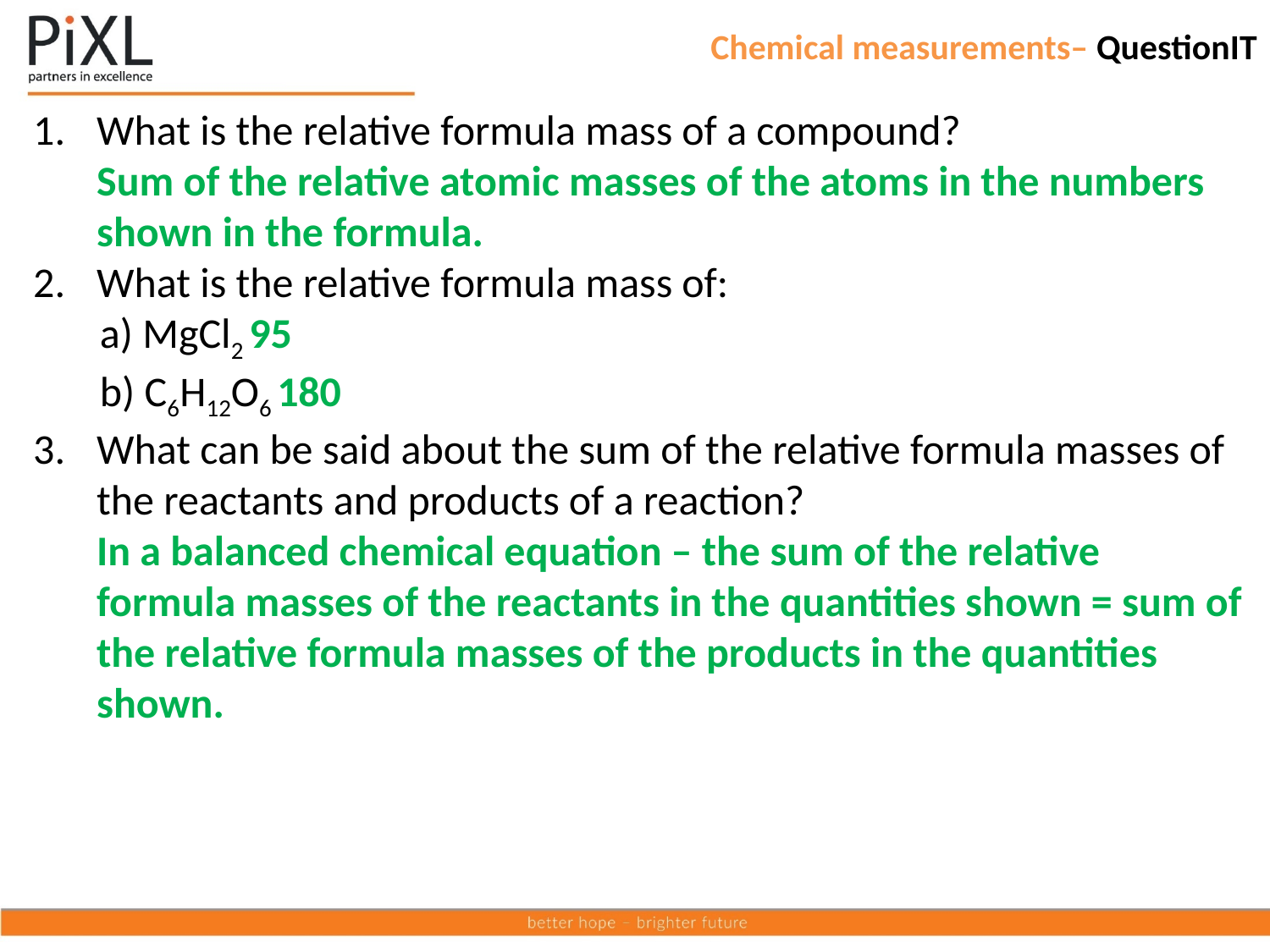

# Chemical measurements– QuestionIT
What is the relative formula mass of a compound?
Sum of the relative atomic masses of the atoms in the numbers shown in the formula.
What is the relative formula mass of:
       a) MgCl2 95
       b) C6H12O6 180
What can be said about the sum of the relative formula masses of the reactants and products of a reaction?
In a balanced chemical equation – the sum of the relative formula masses of the reactants in the quantities shown = sum of the relative formula masses of the products in the quantities shown.